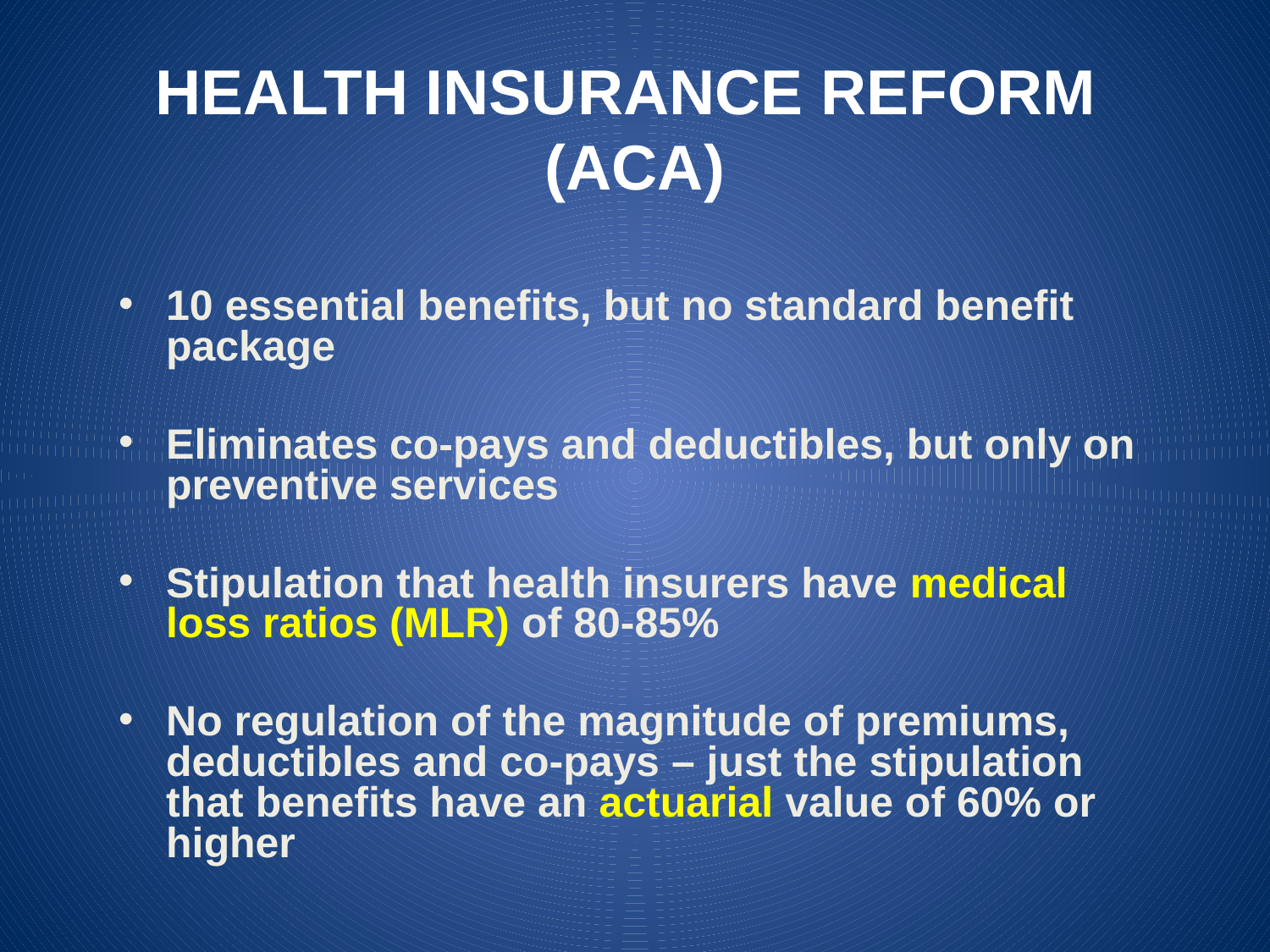

# HEALTH INSURANCE REFORM (ACA)

10 essential benefits, but no standard benefit package

Eliminates co-pays and deductibles, but only on preventive services

Stipulation that health insurers have medical loss ratios (MLR) of 80-85%

No regulation of the magnitude of premiums, deductibles and co-pays – just the stipulation that benefits have an actuarial value of 60% or higher